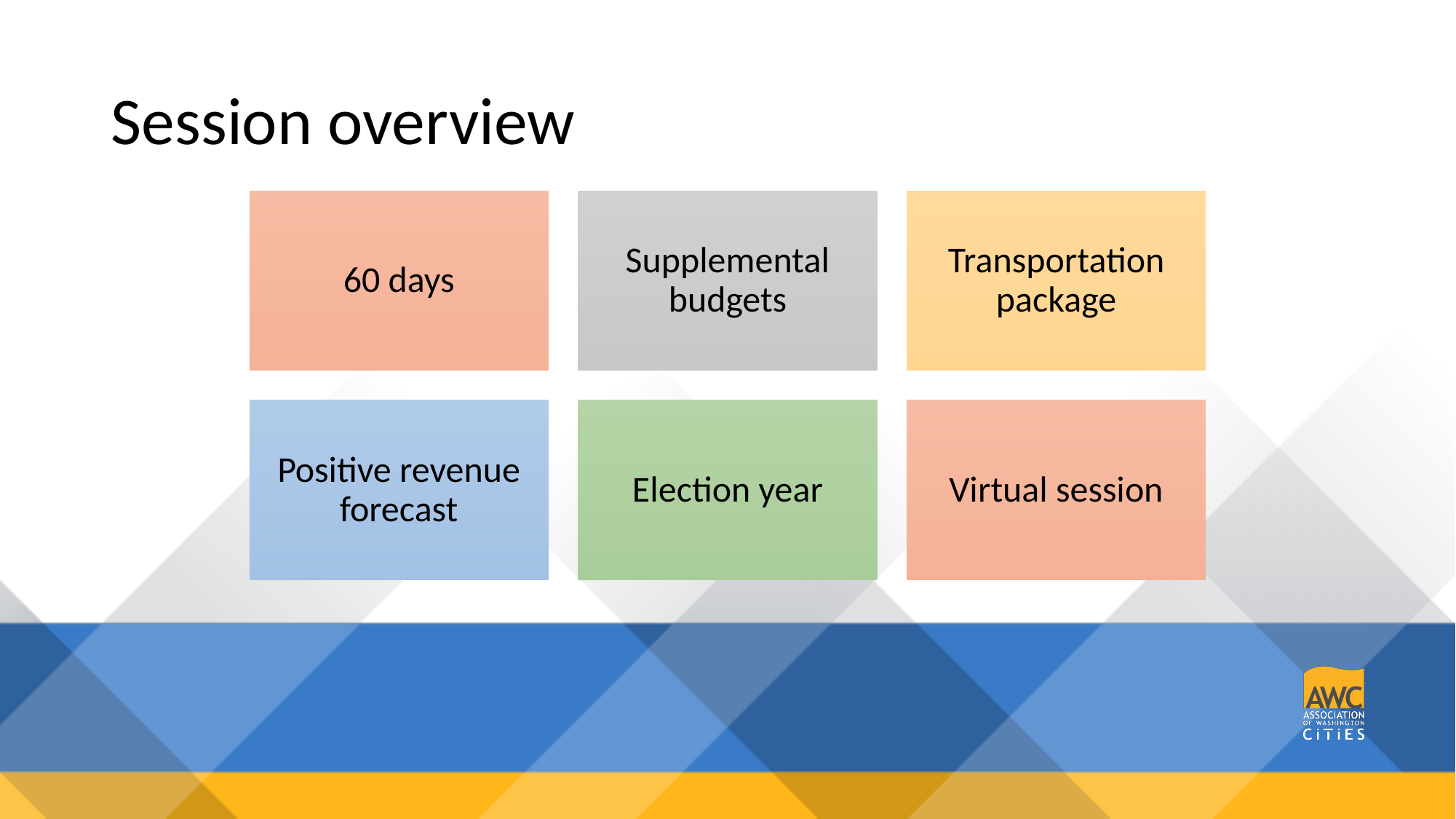

# Session overview
60 days
Supplemental budgets
Transportation package
Positive revenue forecast
Election year
Virtual session